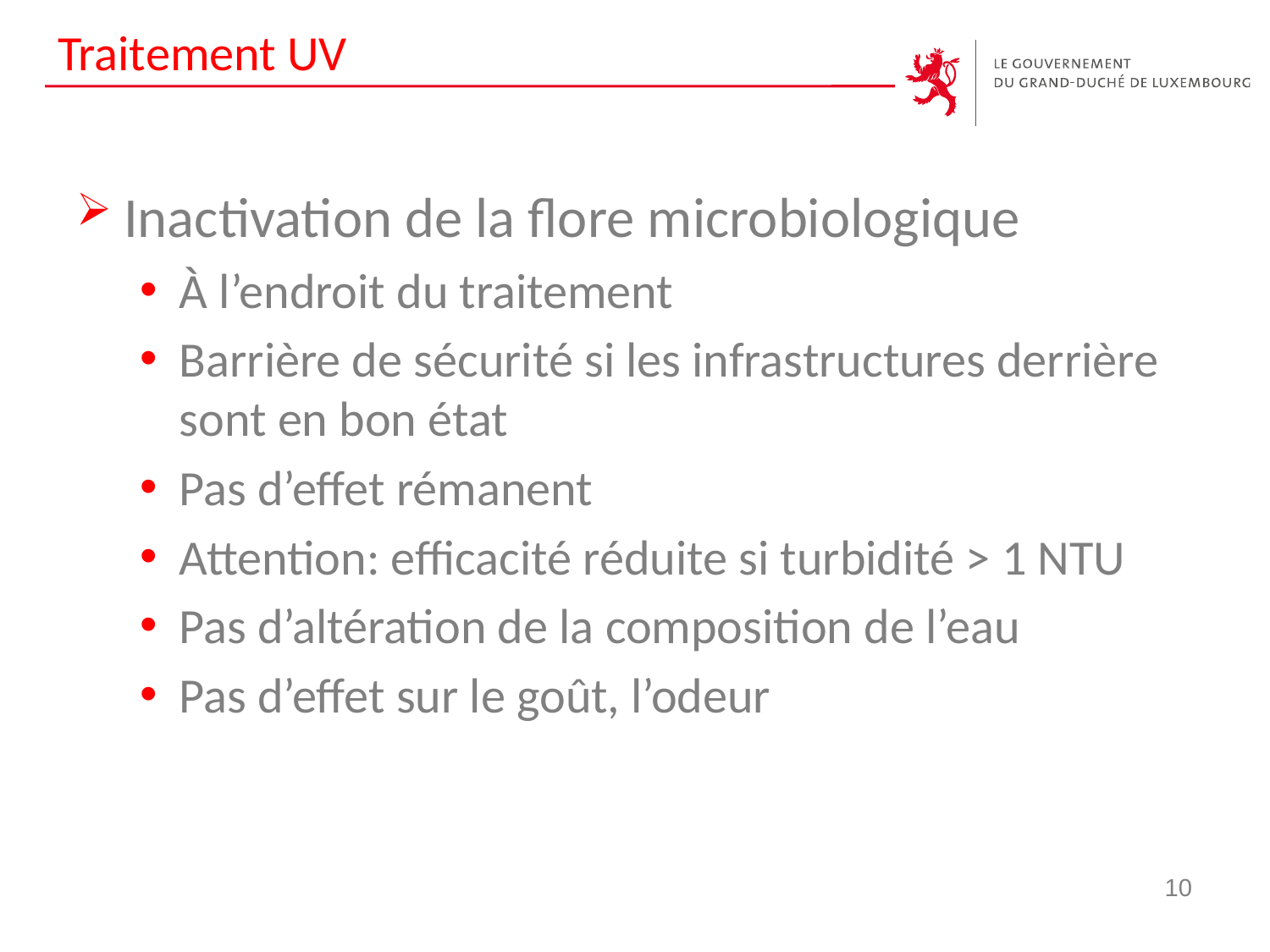

# Traitement UV
Inactivation de la flore microbiologique
À l’endroit du traitement
Barrière de sécurité si les infrastructures derrière sont en bon état
Pas d’effet rémanent
Attention: efficacité réduite si turbidité > 1 NTU
Pas d’altération de la composition de l’eau
Pas d’effet sur le goût, l’odeur
10